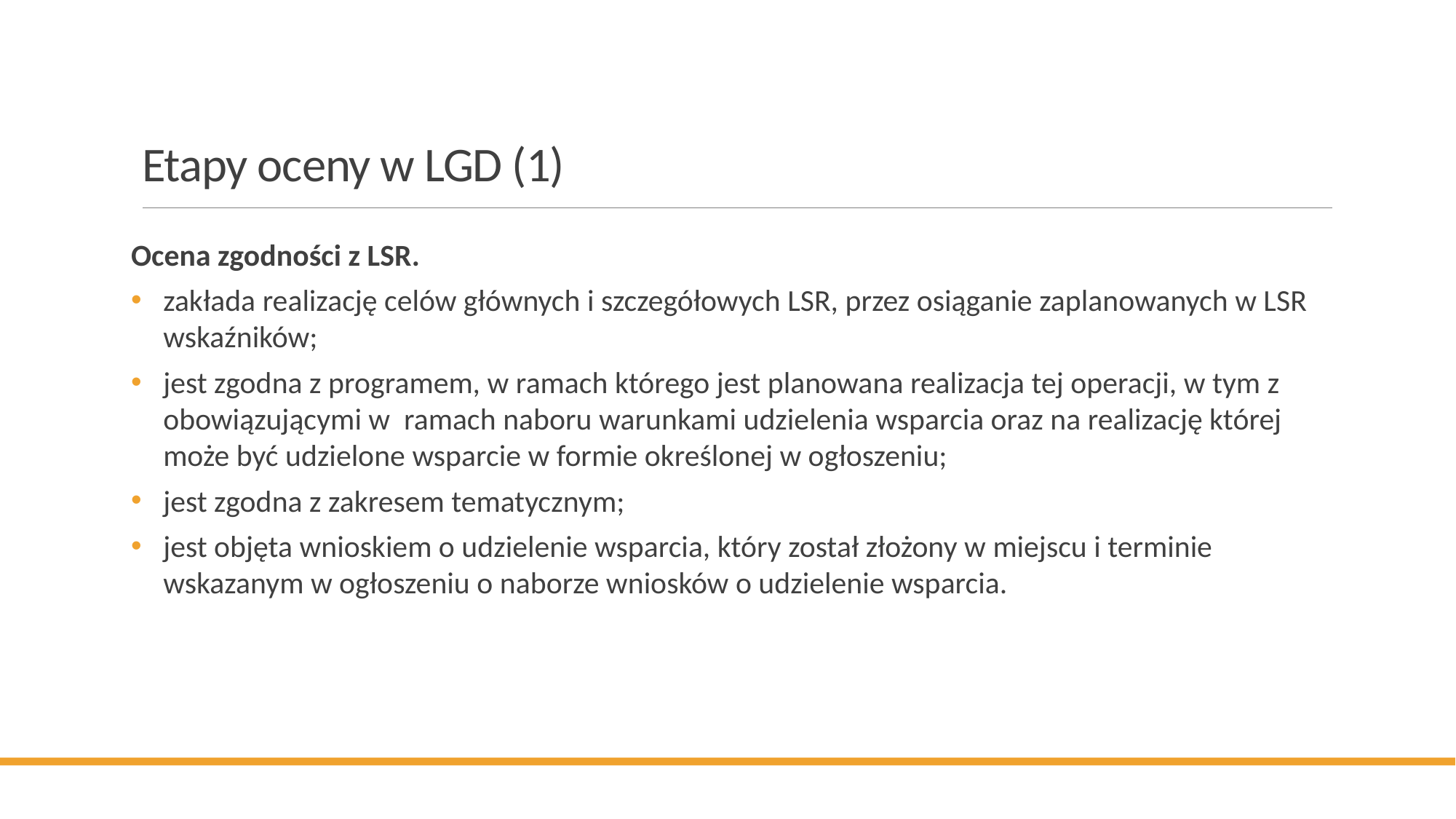

# Etapy oceny w LGD (1)
Ocena zgodności z LSR.
zakłada realizację celów głównych i szczegółowych LSR, przez osiąganie zaplanowanych w LSR wskaźników;
jest zgodna z programem, w ramach którego jest planowana realizacja tej operacji, w tym z obowiązującymi w  ramach naboru warunkami udzielenia wsparcia oraz na realizację której może być udzielone wsparcie w formie określonej w ogłoszeniu;
jest zgodna z zakresem tematycznym;
jest objęta wnioskiem o udzielenie wsparcia, który został złożony w miejscu i terminie wskazanym w ogłoszeniu o naborze wniosków o udzielenie wsparcia.
34